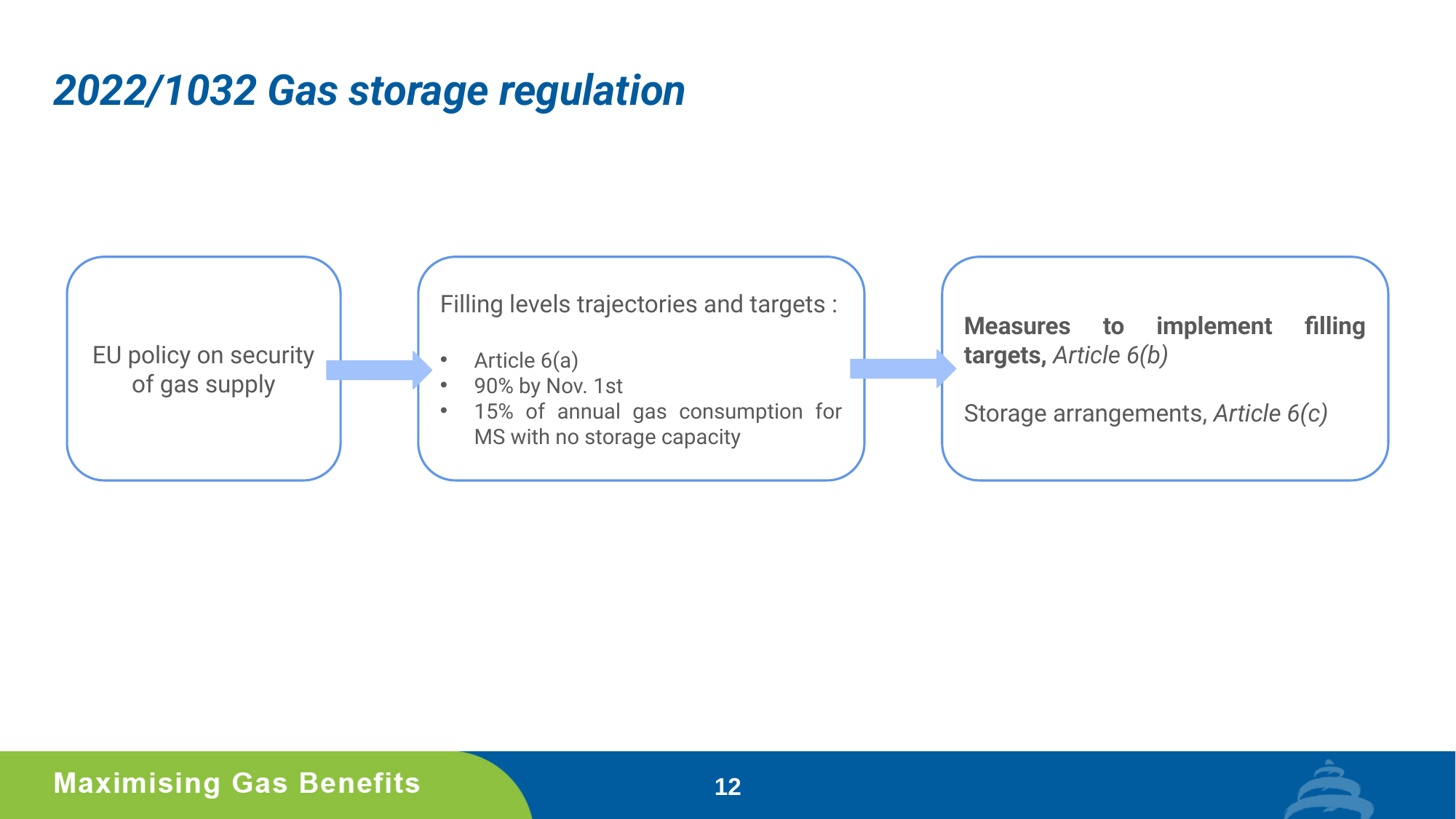

# 2022/1032 Gas storage regulation
EU policy on security of gas supply
Filling levels trajectories and targets :

Article 6(a)
90% by Nov. 1st
15% of annual gas consumption for MS with no storage capacity
Measures to implement filling targets, Article 6(b)

Storage arrangements, Article 6(c)

12